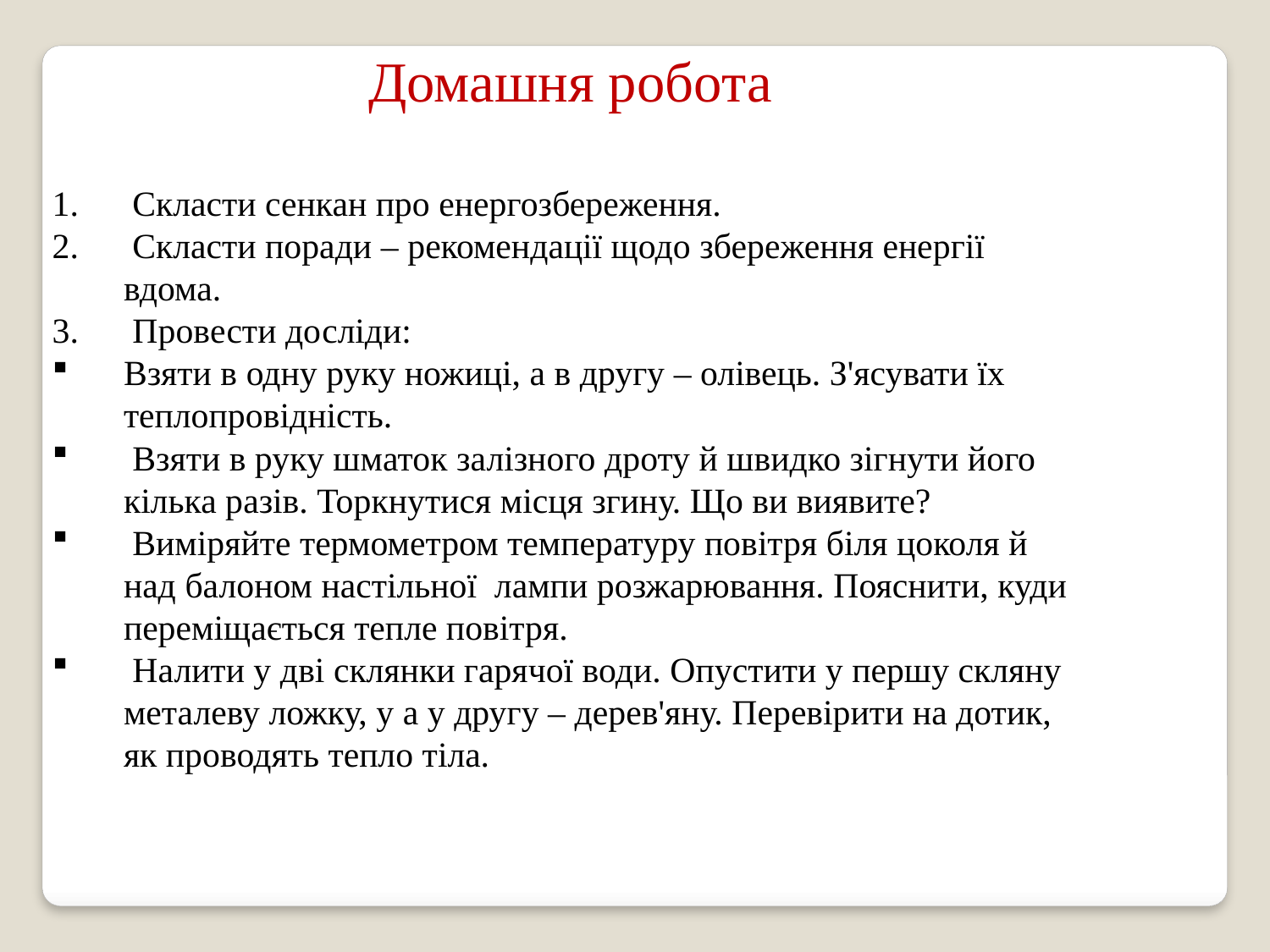

Домашня робота

 Скласти сенкан про енергозбереження.
 Скласти поради – рекомендації щодо збереження енергії вдома.
 Провести досліди:
Взяти в одну руку ножиці, а в другу – олівець. З'ясувати їх теплопровідність.
 Взяти в руку шматок залізного дроту й швидко зігнути його кілька разів. Торкнутися місця згину. Що ви виявите?
 Виміряйте термометром температуру повітря біля цоколя й над балоном настільної  лампи розжарювання. Пояснити, куди переміщається тепле повітря.
 Налити у дві склянки гарячої води. Опустити у першу скляну металеву ложку, у а у другу – дерев'яну. Перевірити на дотик, як проводять тепло тіла.